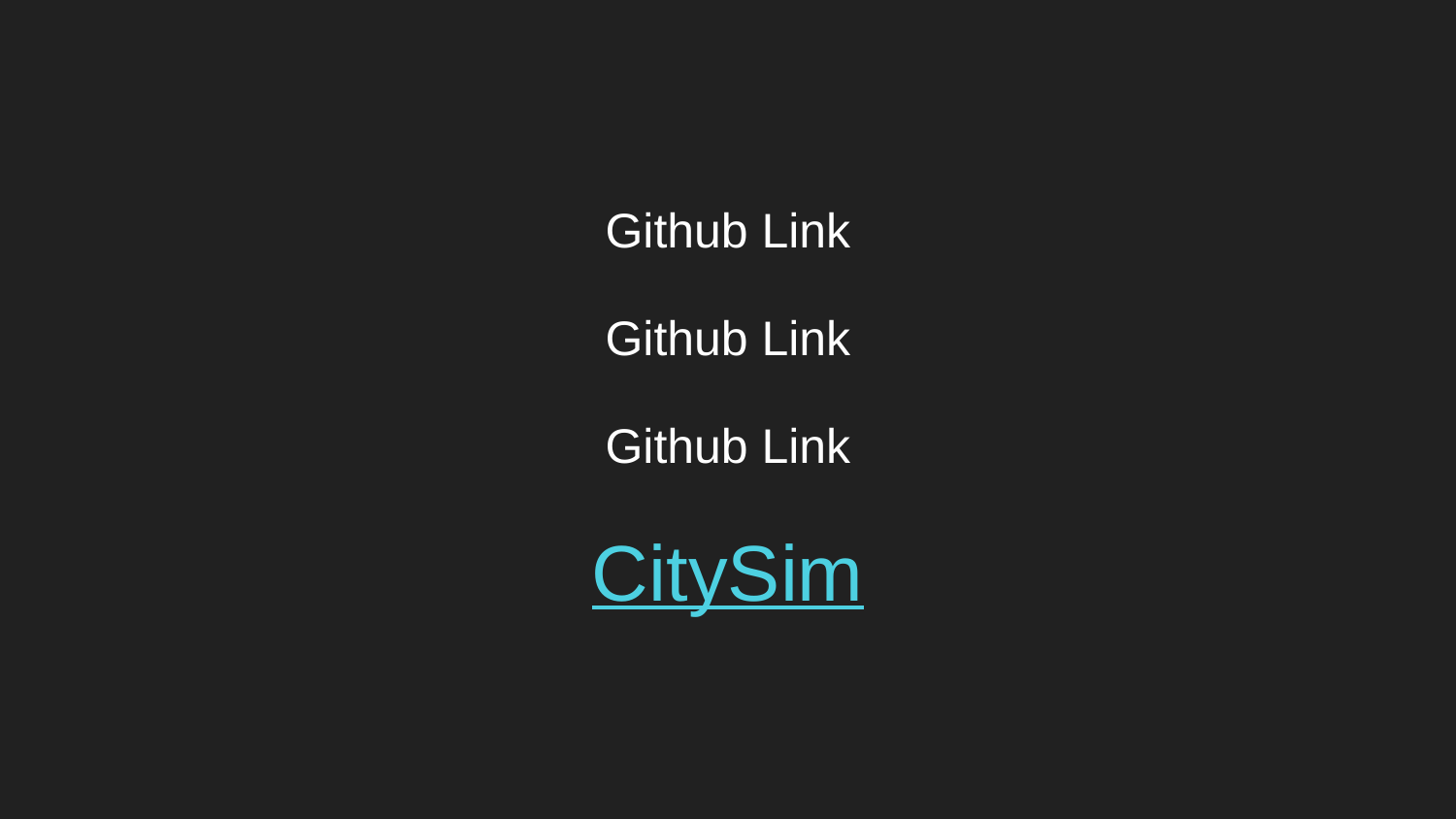

# Github Link

Github Link

Github Link
CitySim